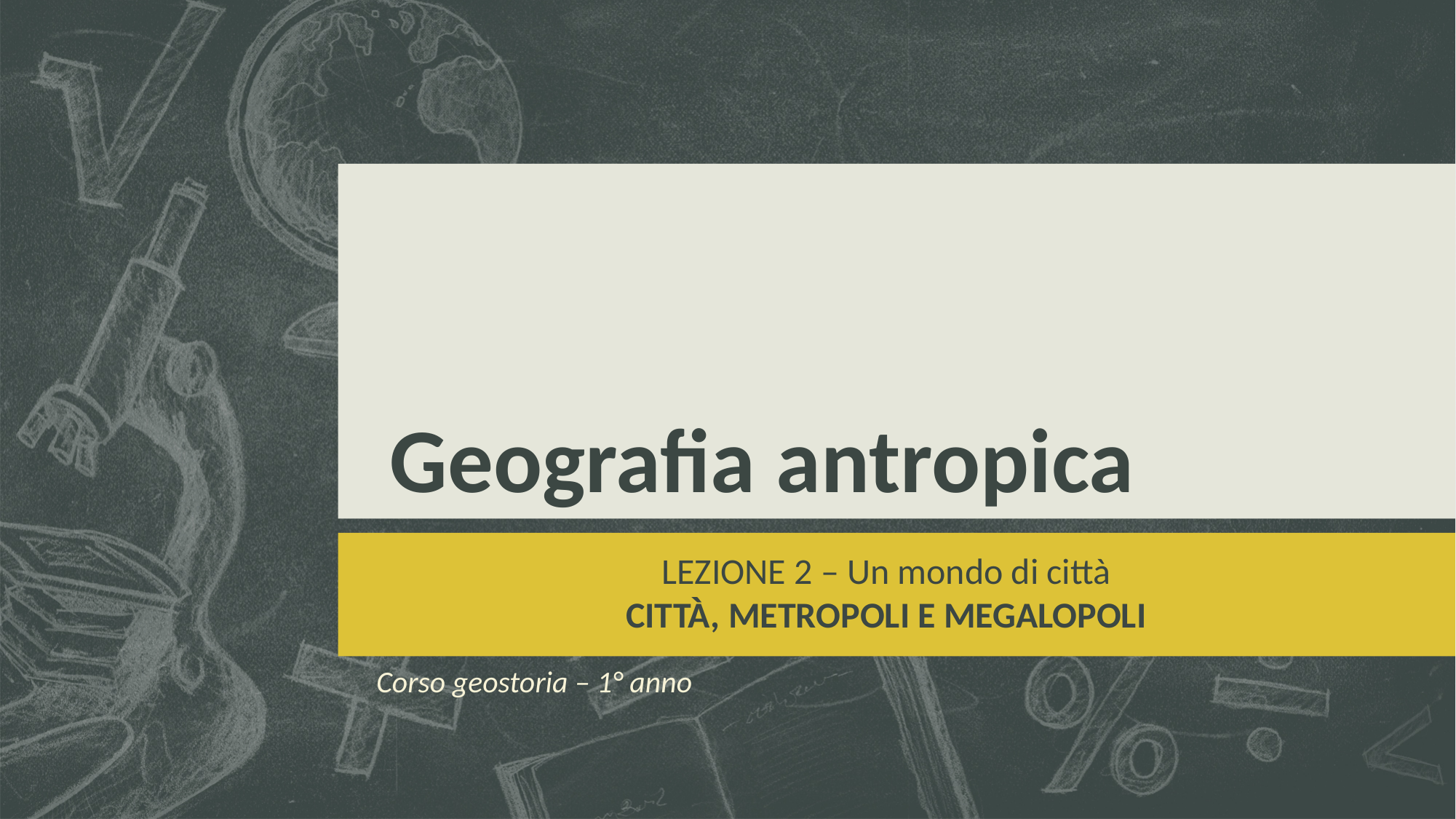

# Geografia antropica
LEZIONE 2 – Un mondo di città
CITTÀ, METROPOLI E MEGALOPOLI
Corso geostoria – 1° anno